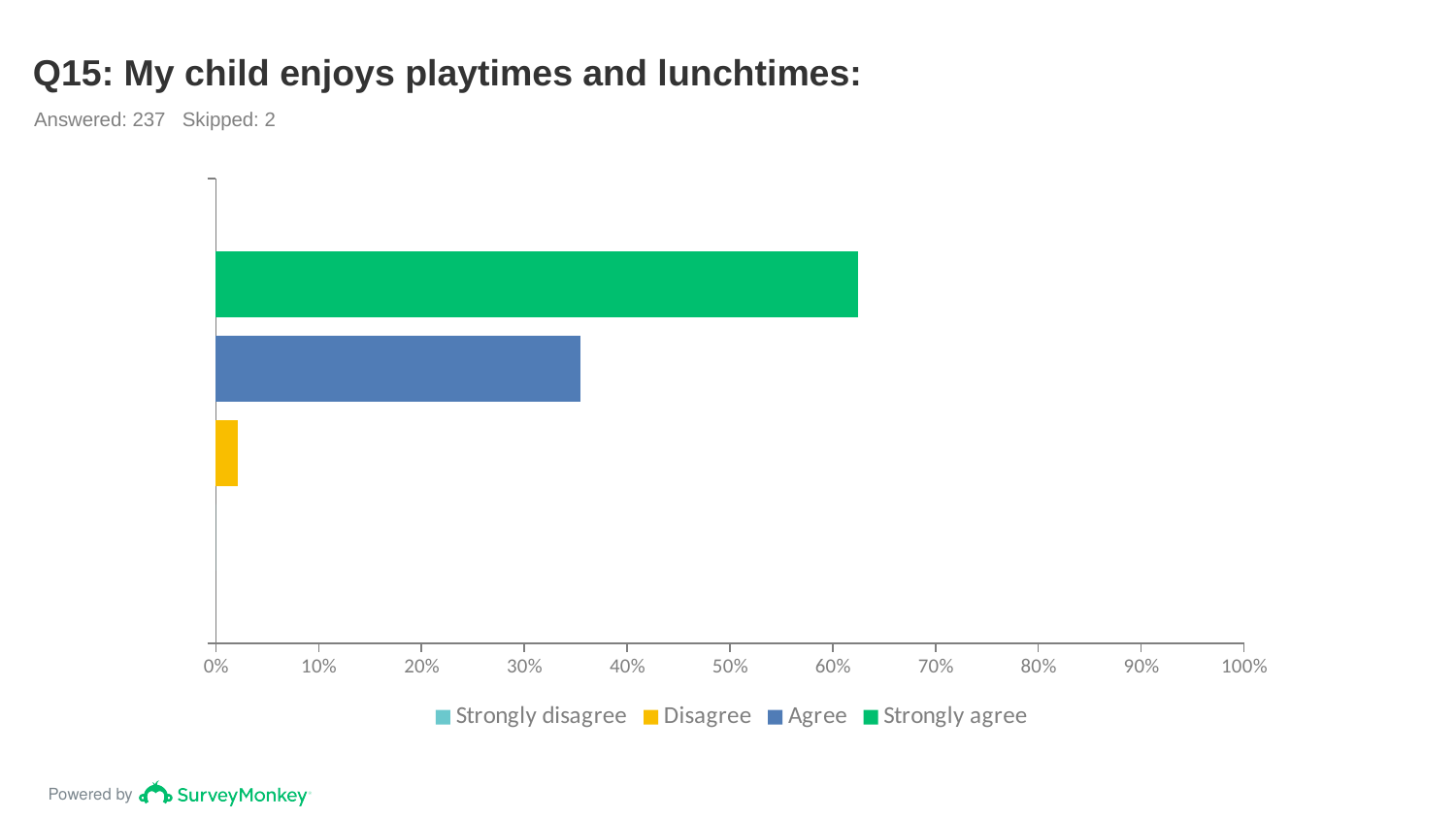

# Q15: My child enjoys playtimes and lunchtimes:
Answered: 237   Skipped: 2

### Chart

| Category | Strongly agree | Agree | Disagree | Strongly disagree |
|---|---|---|---|---|
|   | 0.6245 | 0.3544 | 0.0211 | 0.0 |